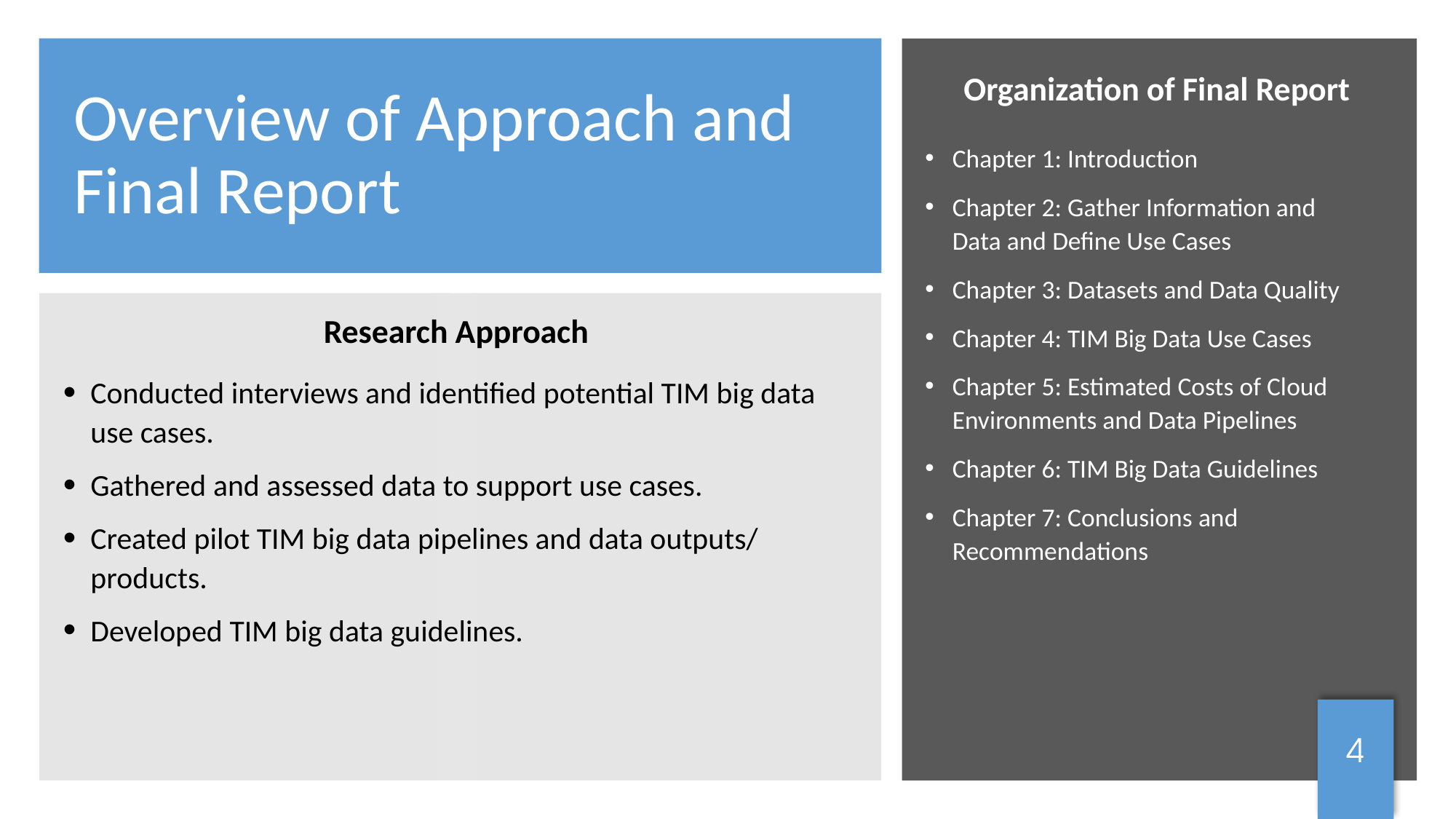

# Overview of Approach and Final Report
Organization of Final Report
Chapter 1: Introduction
Chapter 2: Gather Information and Data and Define Use Cases
Chapter 3: Datasets and Data Quality
Chapter 4: TIM Big Data Use Cases
Chapter 5: Estimated Costs of Cloud Environments and Data Pipelines
Chapter 6: TIM Big Data Guidelines
Chapter 7: Conclusions and Recommendations

Research Approach
Conducted interviews and identified potential TIM big data use cases.
Gathered and assessed data to support use cases.
Created pilot TIM big data pipelines and data outputs/ products.
Developed TIM big data guidelines.

4